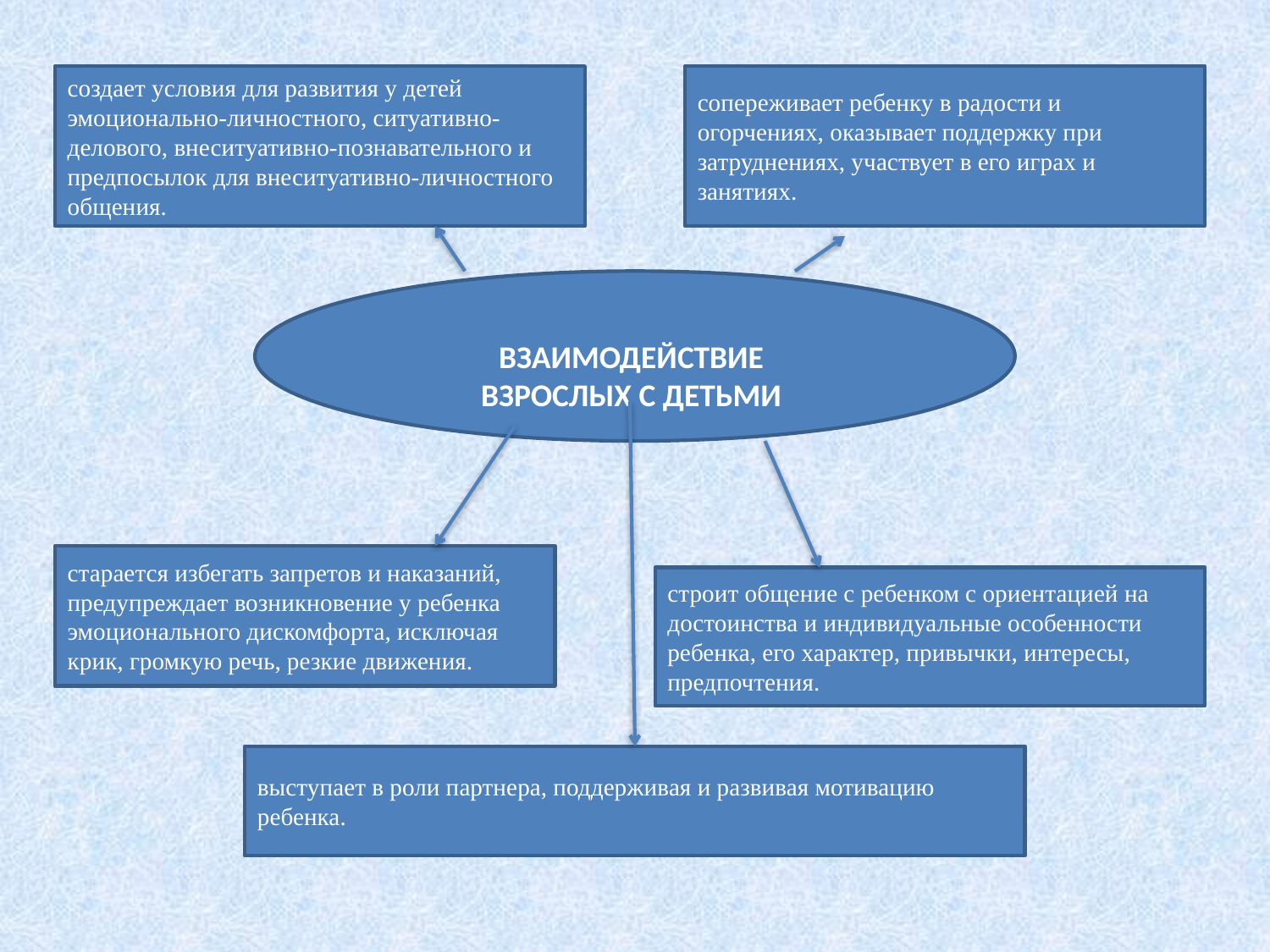

#
создает условия для развития у детей эмоционально-личностного, ситуативно-делового, внеситуативно-познавательного и предпосылок для внеситуативно-личностного общения.
сопереживает ребенку в радости и огорчениях, оказывает поддержку при затруднениях, участвует в его играх и занятиях.

ВЗАИМОДЕЙСТВИЕ
ВЗРОСЛЫХ С ДЕТЬМИ
старается избегать запретов и наказаний, предупреждает возникновение у ребенка эмоционального дискомфорта, исключая крик, громкую речь, резкие движения.
строит общение с ребенком с ориентацией на достоинства и индивидуальные особенности ребенка, его характер, привычки, интересы, предпочтения.
выступает в роли партнера, поддерживая и развивая мотивацию ребенка.